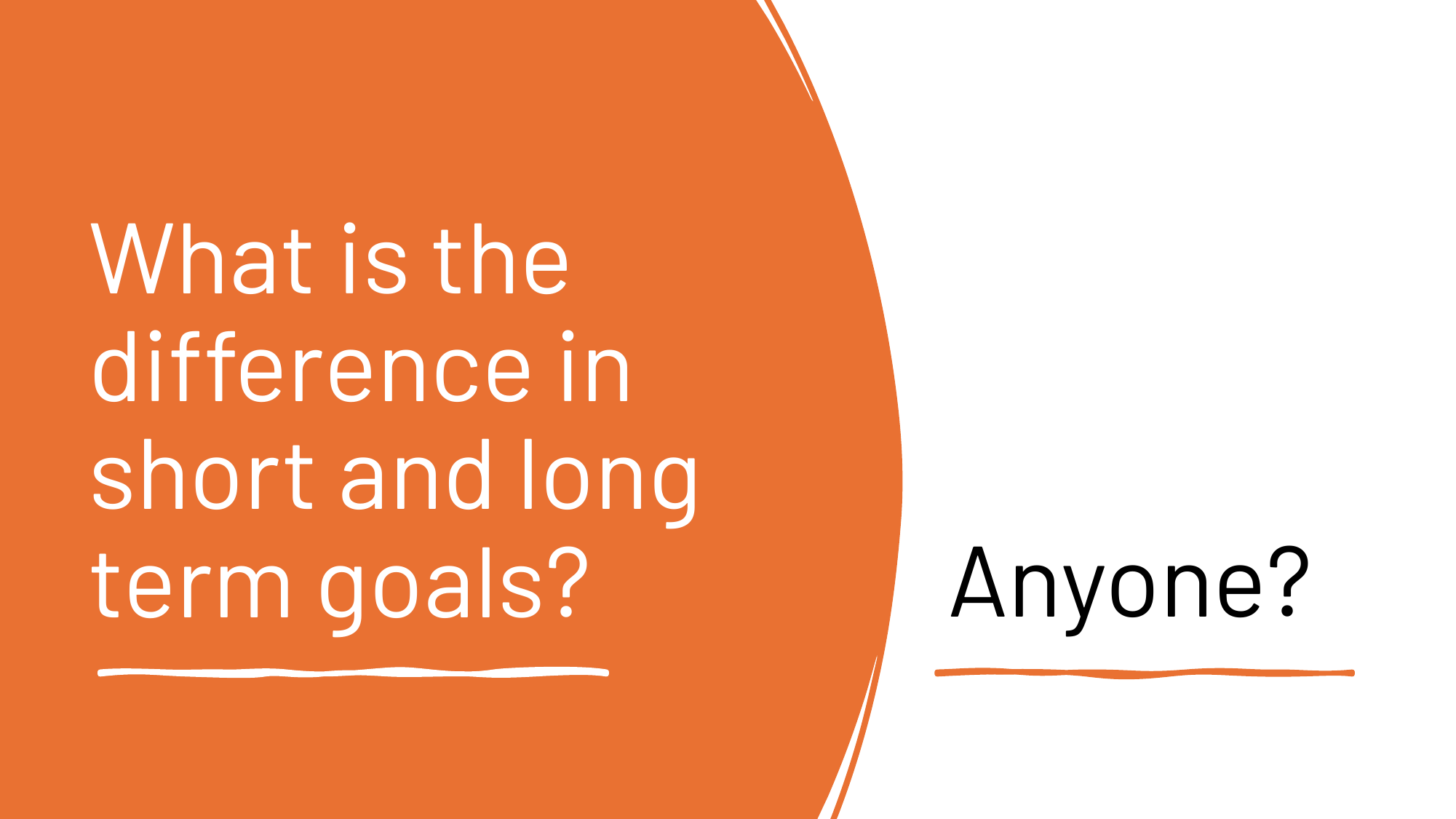

Anyone?
# What is the difference in short and long term goals?